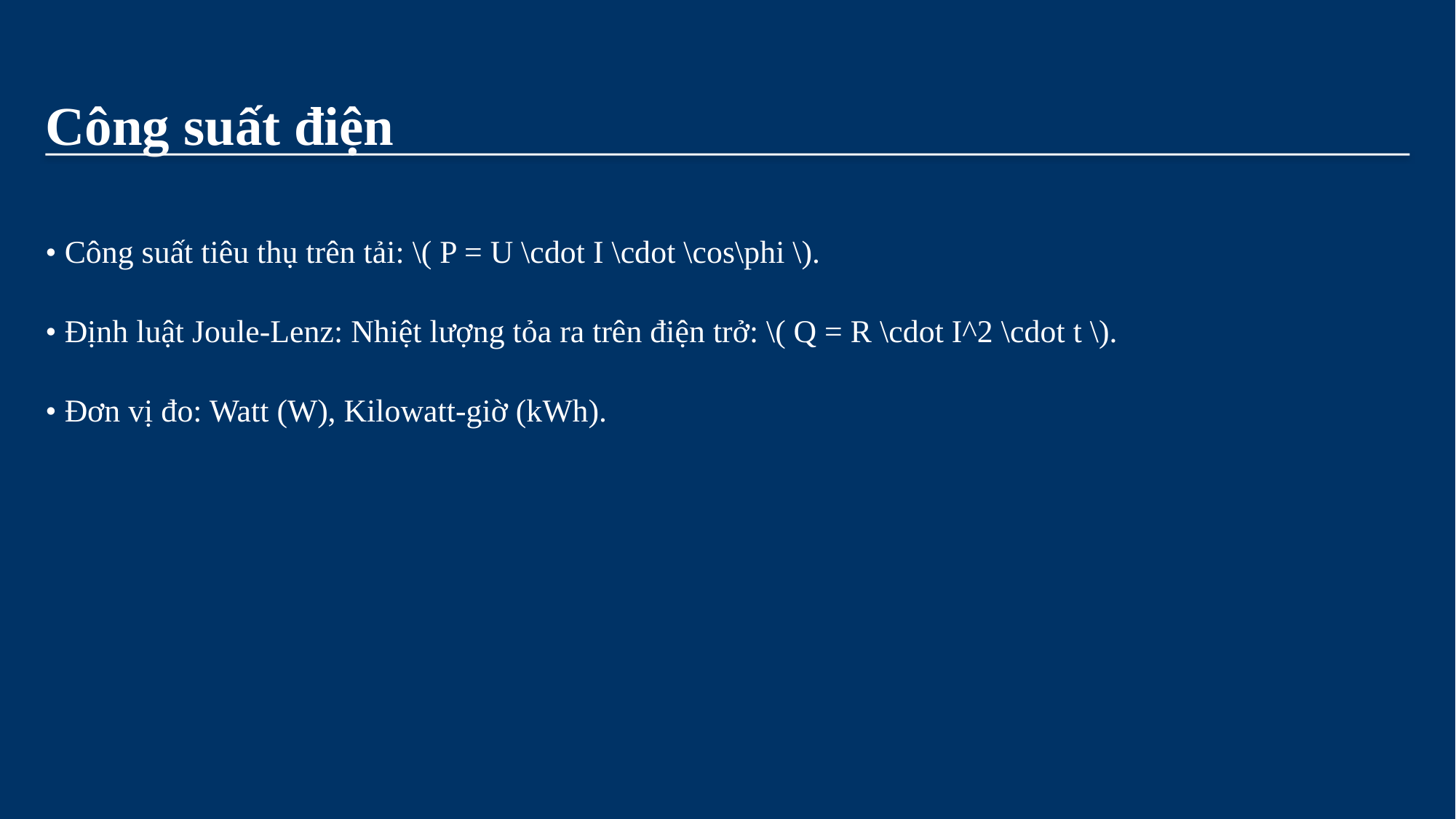

Công suất điện

• Công suất tiêu thụ trên tải: \( P = U \cdot I \cdot \cos\phi \).
• Định luật Joule-Lenz: Nhiệt lượng tỏa ra trên điện trở: \( Q = R \cdot I^2 \cdot t \).
• Đơn vị đo: Watt (W), Kilowatt-giờ (kWh).